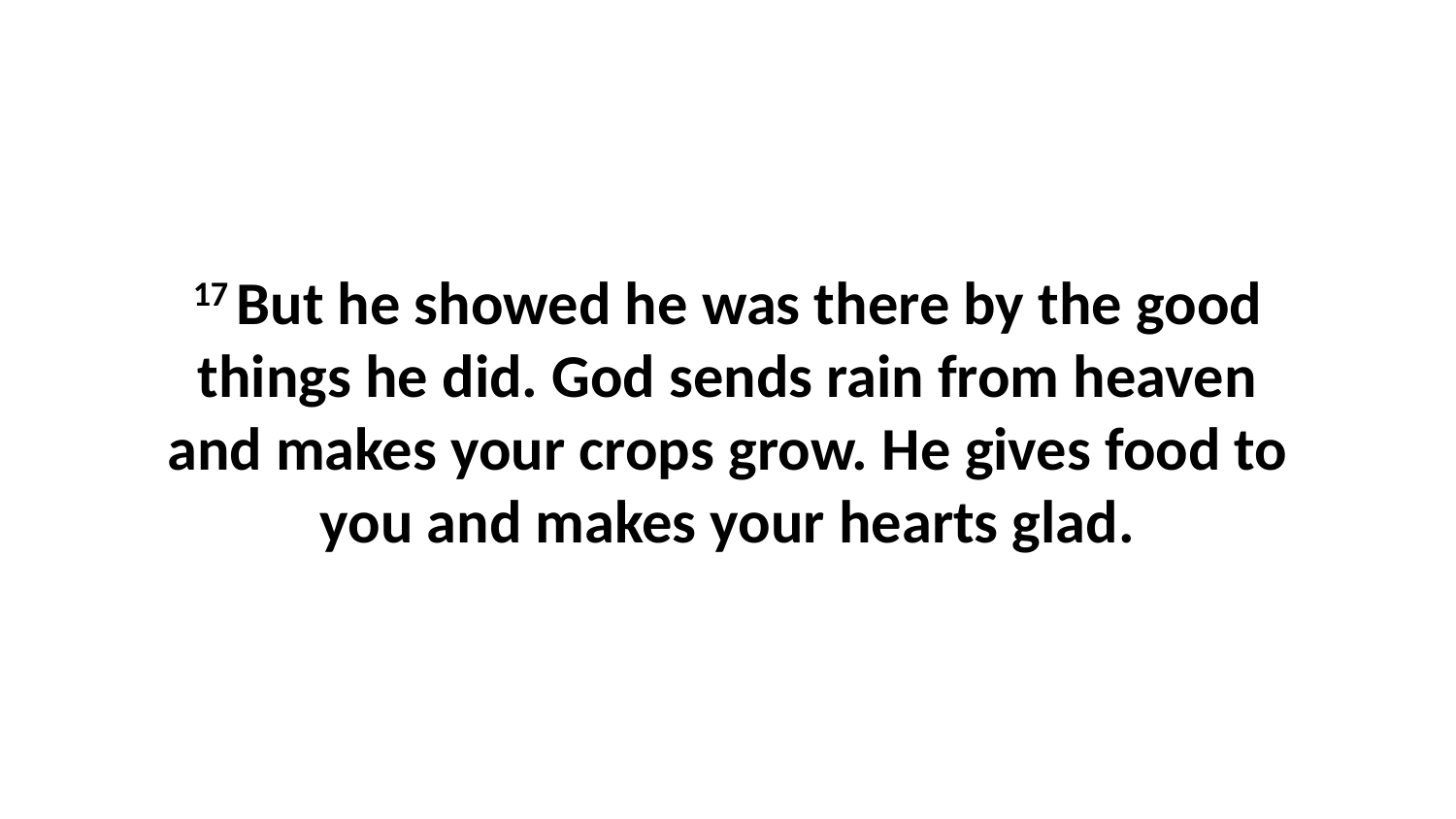

17 But he showed he was there by the good things he did. God sends rain from heaven and makes your crops grow. He gives food to you and makes your hearts glad.